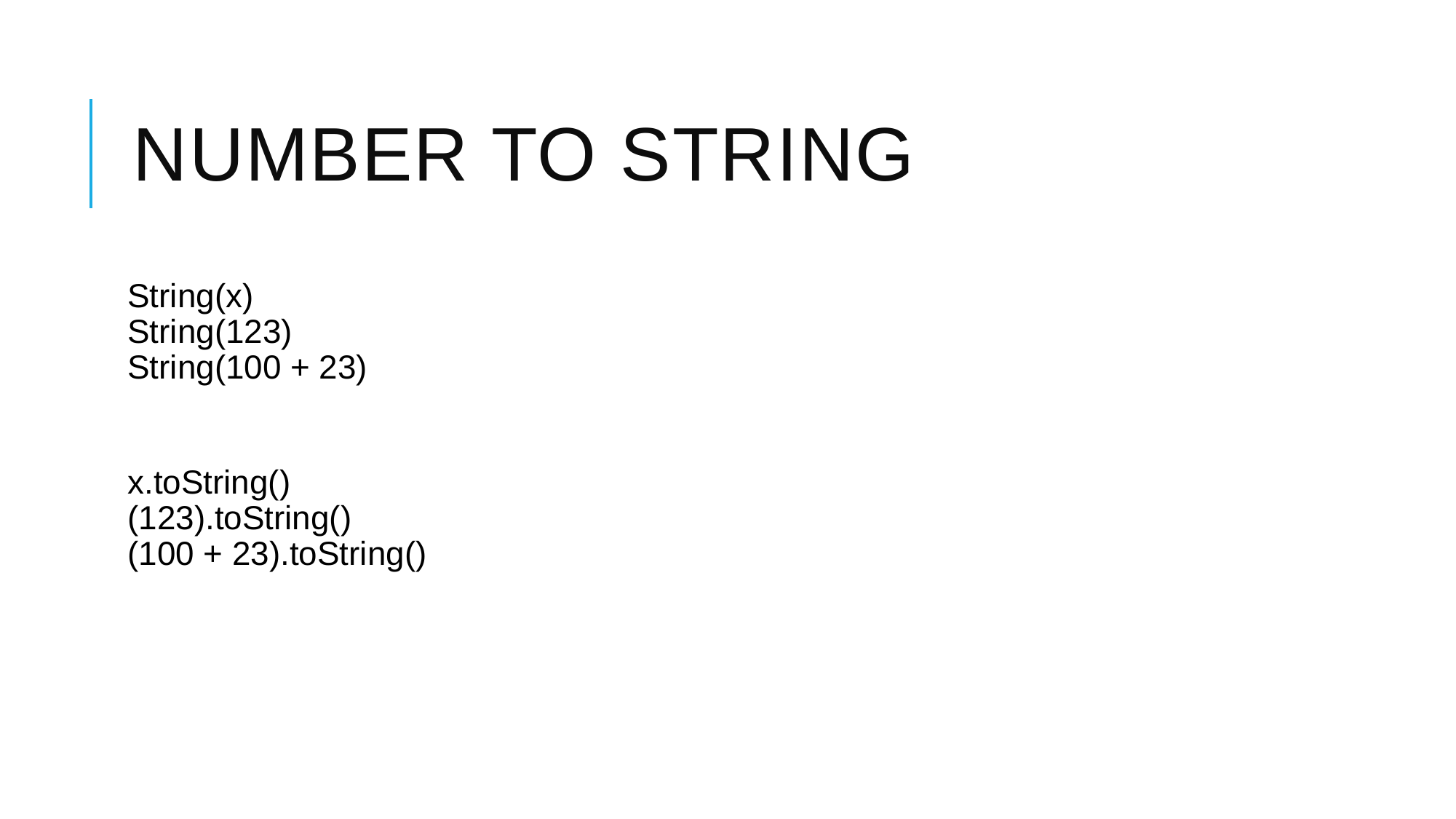

# Number to string
String(x)         
String(123)       
String(100 + 23)

x.toString()
(123).toString()
(100 + 23).toString()